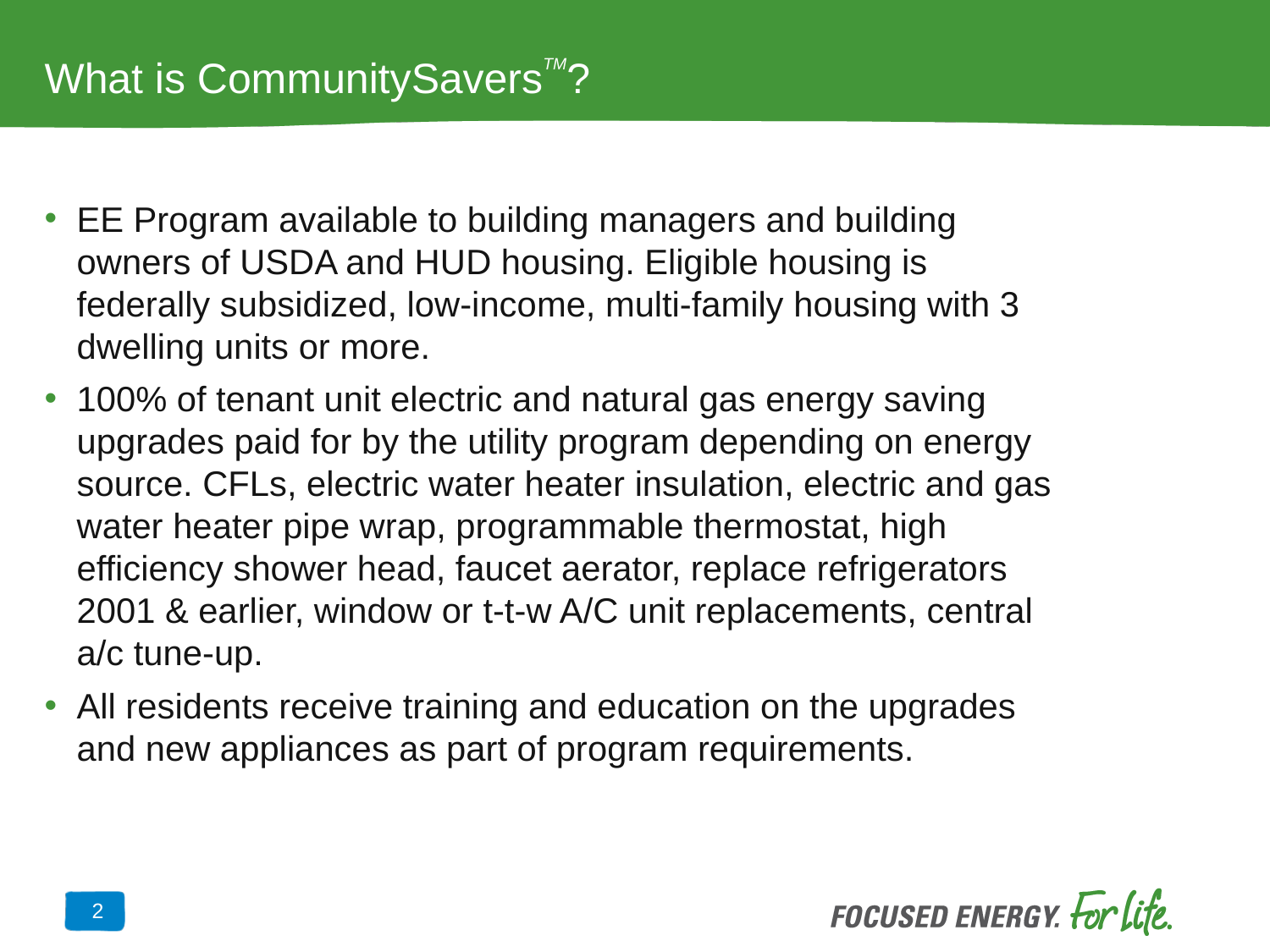

# What is CommunitySaversTM?
EE Program available to building managers and building owners of USDA and HUD housing. Eligible housing is federally subsidized, low-income, multi-family housing with 3 dwelling units or more.
100% of tenant unit electric and natural gas energy saving upgrades paid for by the utility program depending on energy source. CFLs, electric water heater insulation, electric and gas water heater pipe wrap, programmable thermostat, high efficiency shower head, faucet aerator, replace refrigerators 2001 & earlier, window or t-t-w A/C unit replacements, central a/c tune-up.
All residents receive training and education on the upgrades and new appliances as part of program requirements.
2